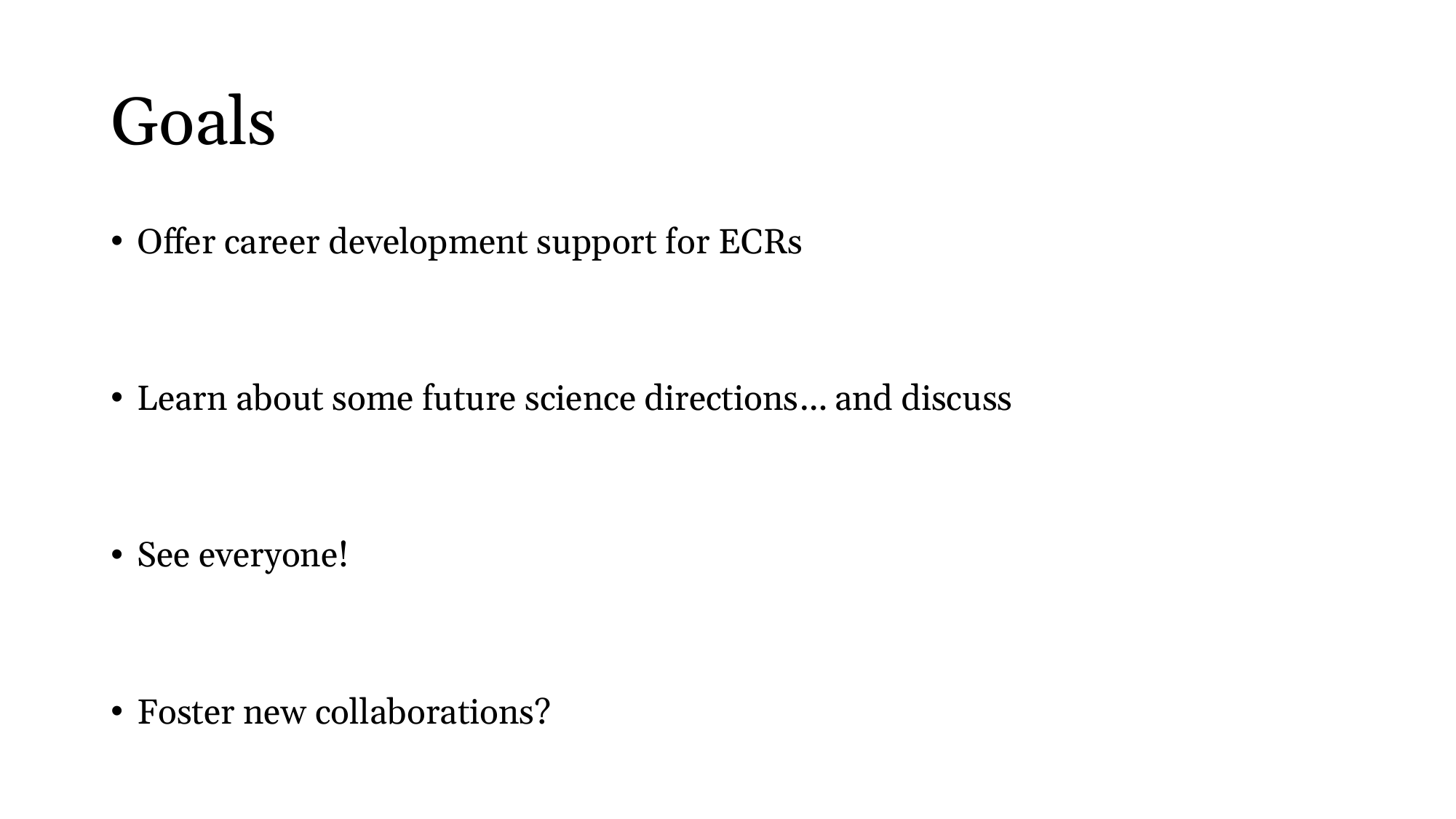

# Goals
Offer career development support for ECRs

Learn about some future science directions… and discuss

See everyone!

Foster new collaborations?